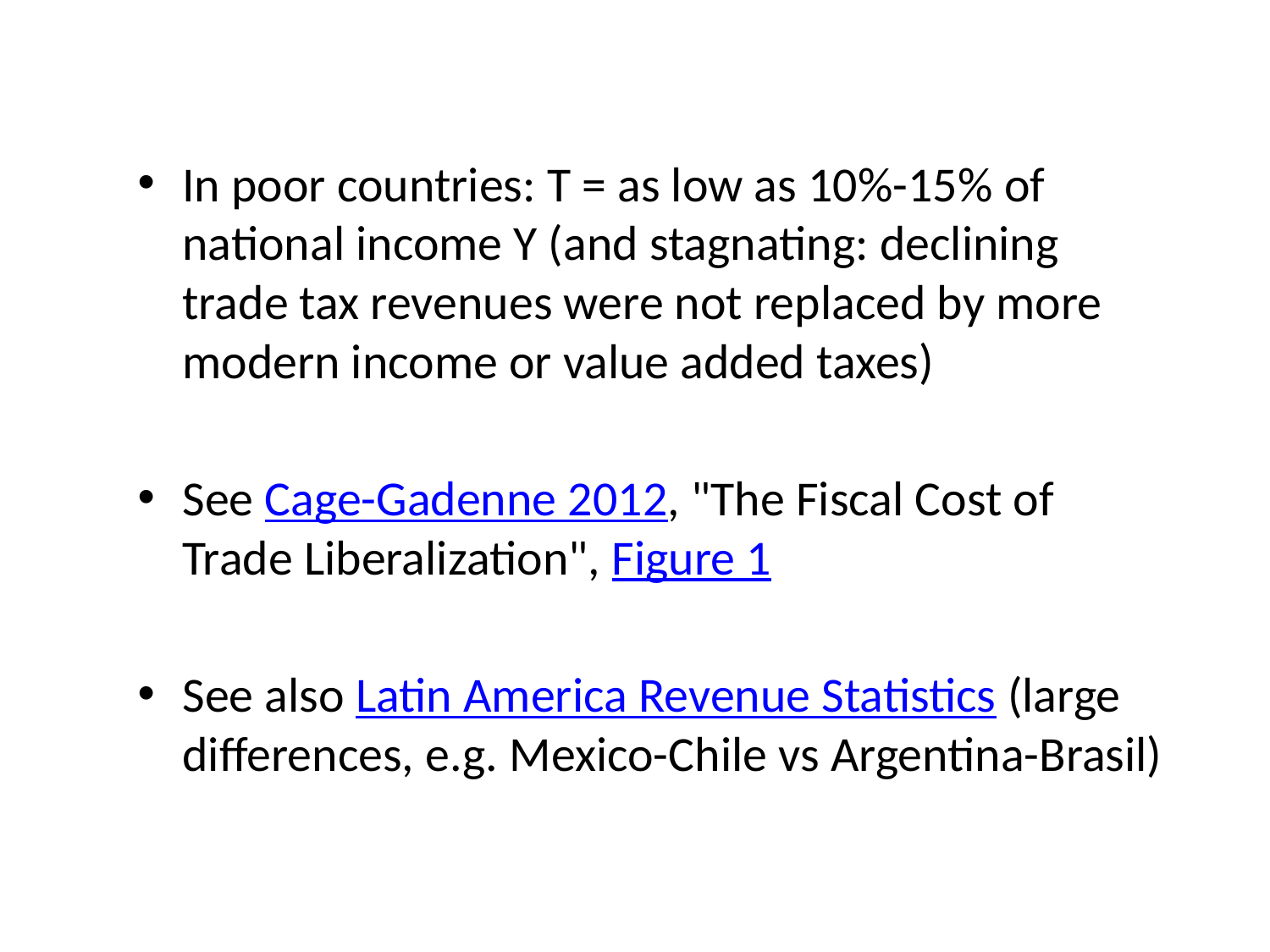

In poor countries: T = as low as 10%-15% of national income Y (and stagnating: declining trade tax revenues were not replaced by more modern income or value added taxes)

See Cage-Gadenne 2012, "The Fiscal Cost of Trade Liberalization", Figure 1

See also Latin America Revenue Statistics (large differences, e.g. Mexico-Chile vs Argentina-Brasil)